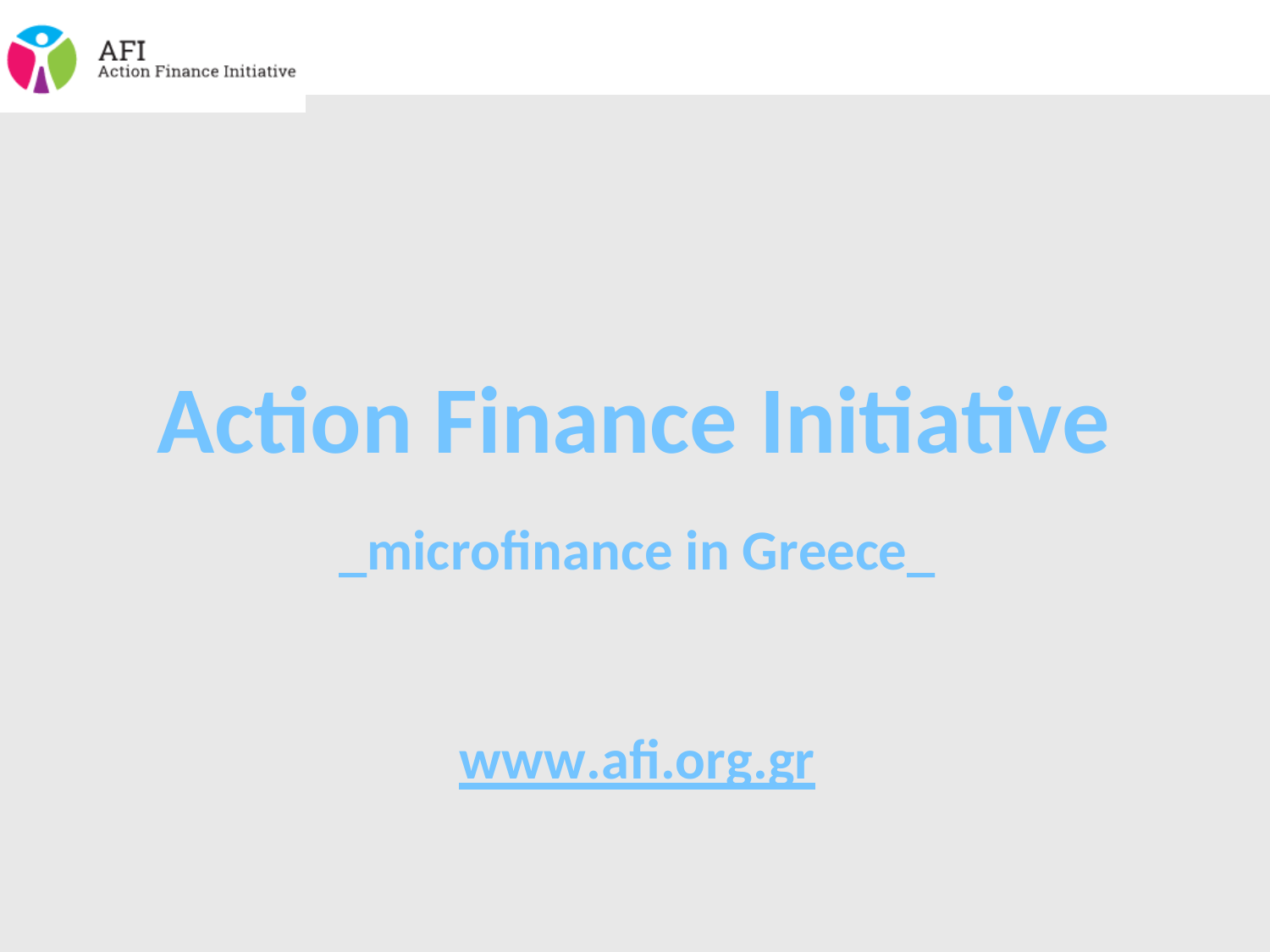

Action Finance Initiative
_microfinance in Greece_

www.afi.org.gr